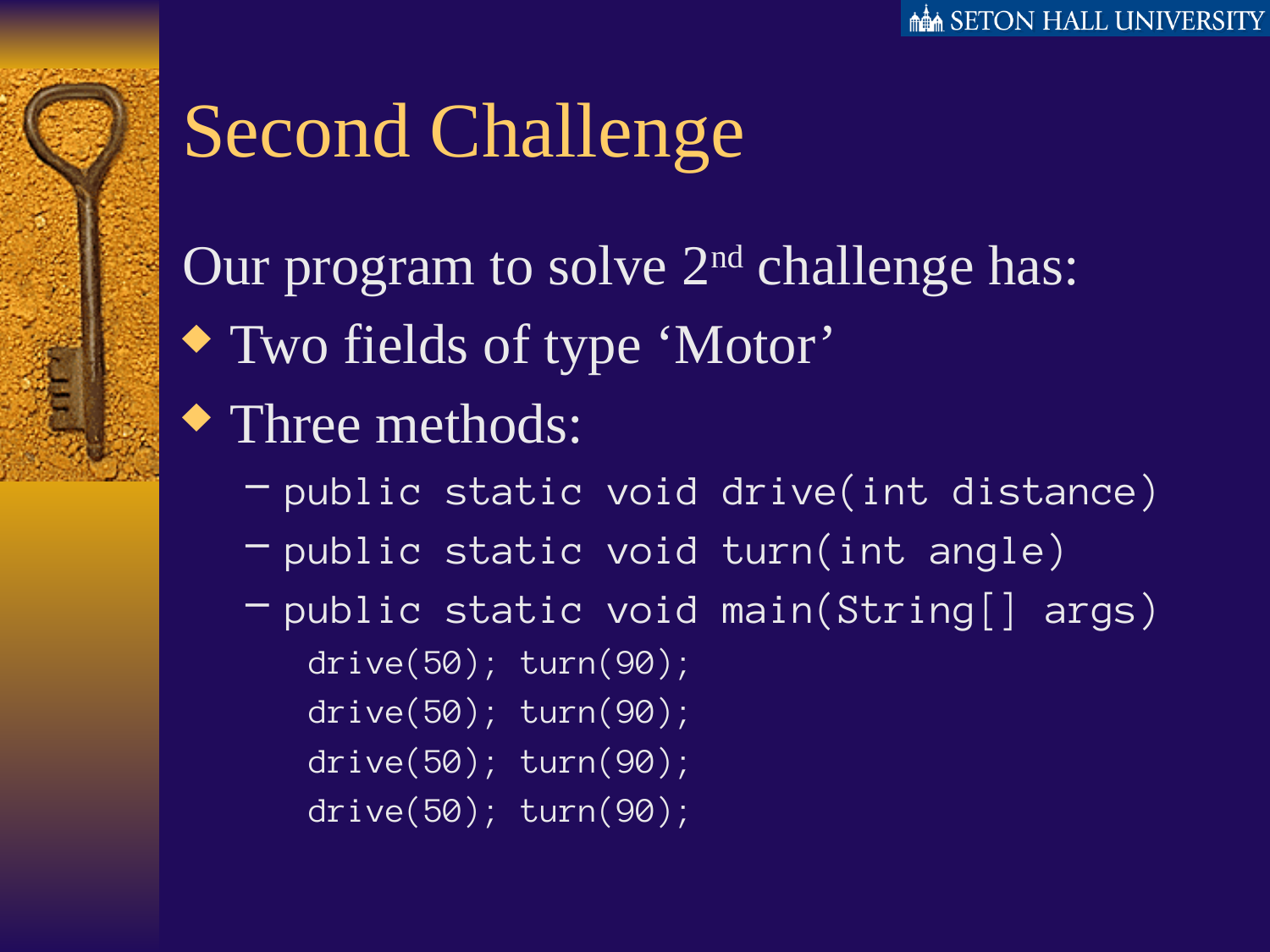

# Second Challenge
Our program to solve 2nd challenge has:
Two fields of type ‘Motor’
Three methods:
public static void drive(int distance)
public static void turn(int angle)
public static void main(String[] args)
drive(50); turn(90);
drive(50); turn(90);
drive(50); turn(90);
drive(50); turn(90);